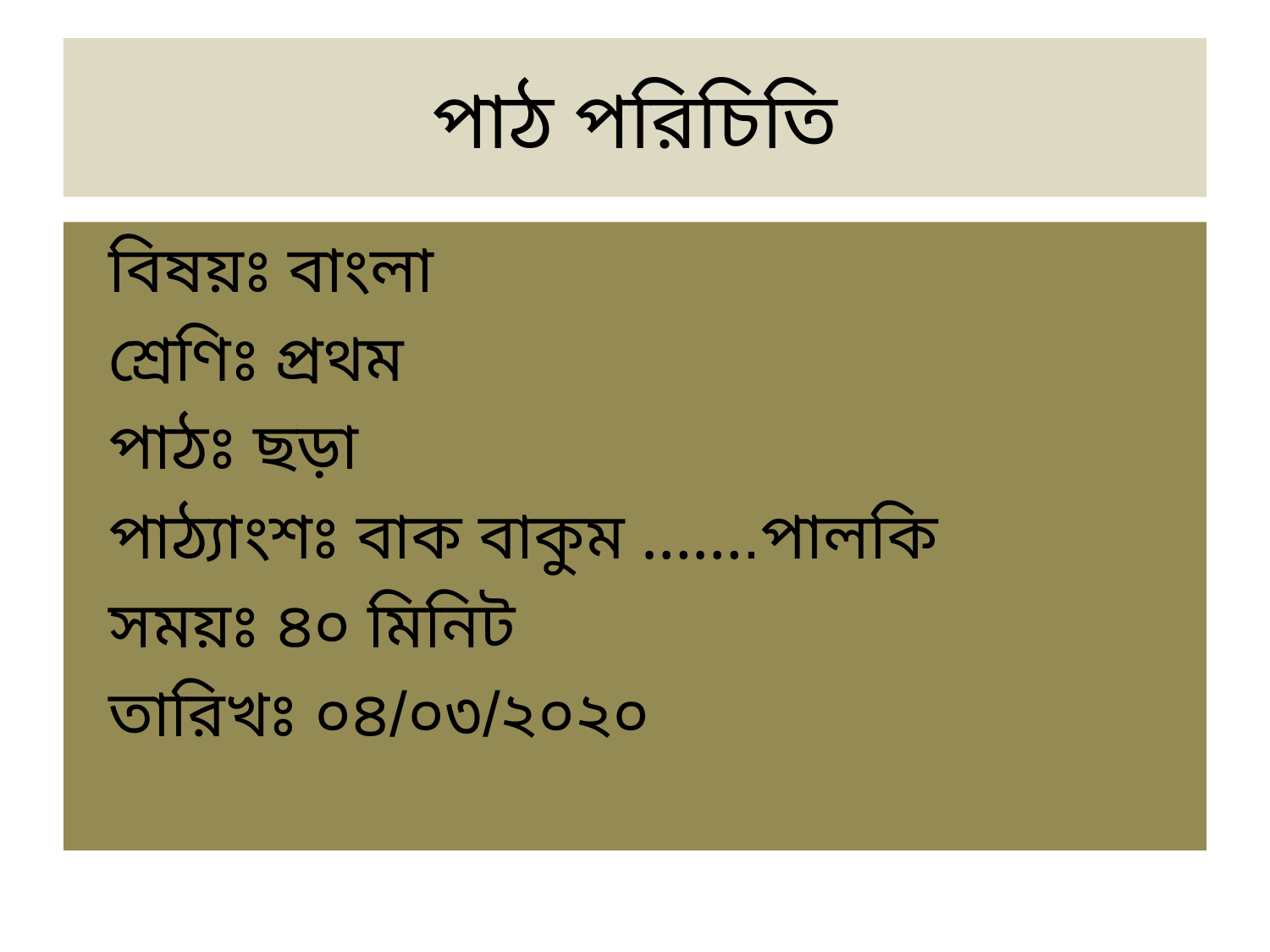

# পাঠ পরিচিতি
  বিষয়ঃ বাংলা
  শ্রেণিঃ প্রথম
  পাঠঃ ছড়া
  পাঠ্যাংশঃ বাক বাকুম …….পালকি
  সময়ঃ ৪০ মিনিট
  তারিখঃ ০৪/০৩/২০২০